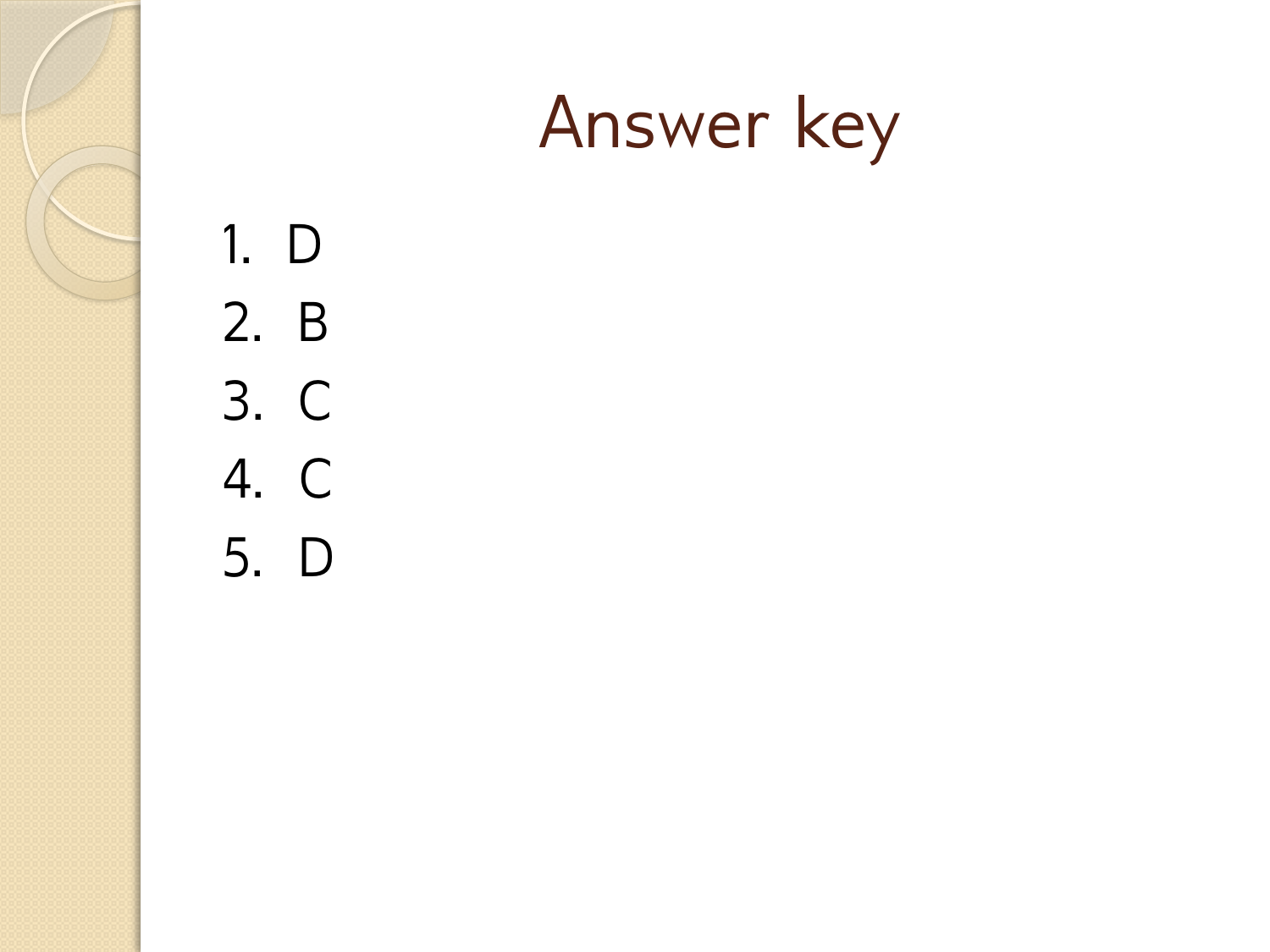

# Answer key
1.  D
2.  B
3.  C
4.  C
5.  D